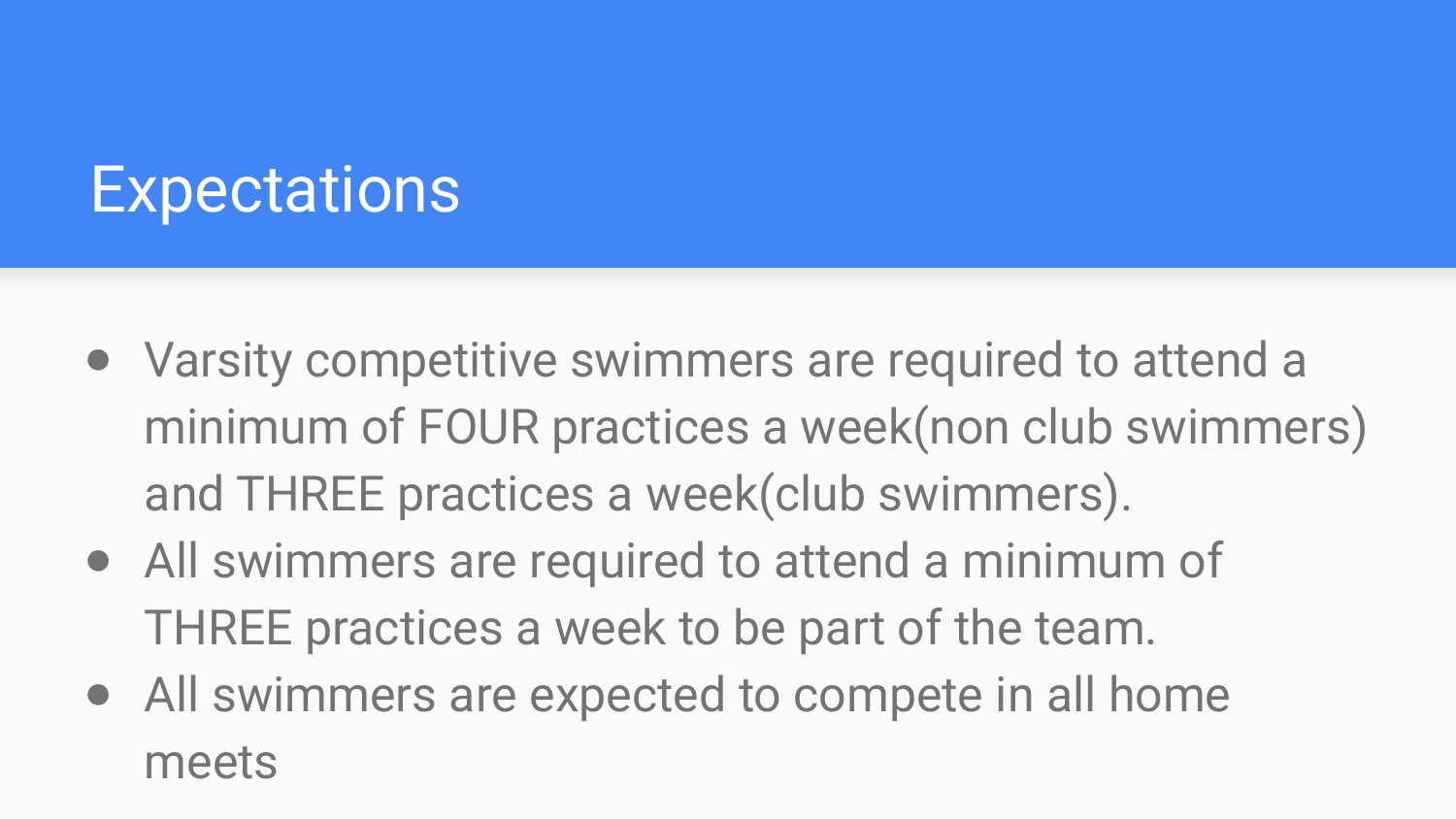

# Expectations
Varsity competitive swimmers are required to attend a minimum of FOUR practices a week(non club swimmers) and THREE practices a week(club swimmers).
All swimmers are required to attend a minimum of THREE practices a week to be part of the team.
All swimmers are expected to compete in all home meets